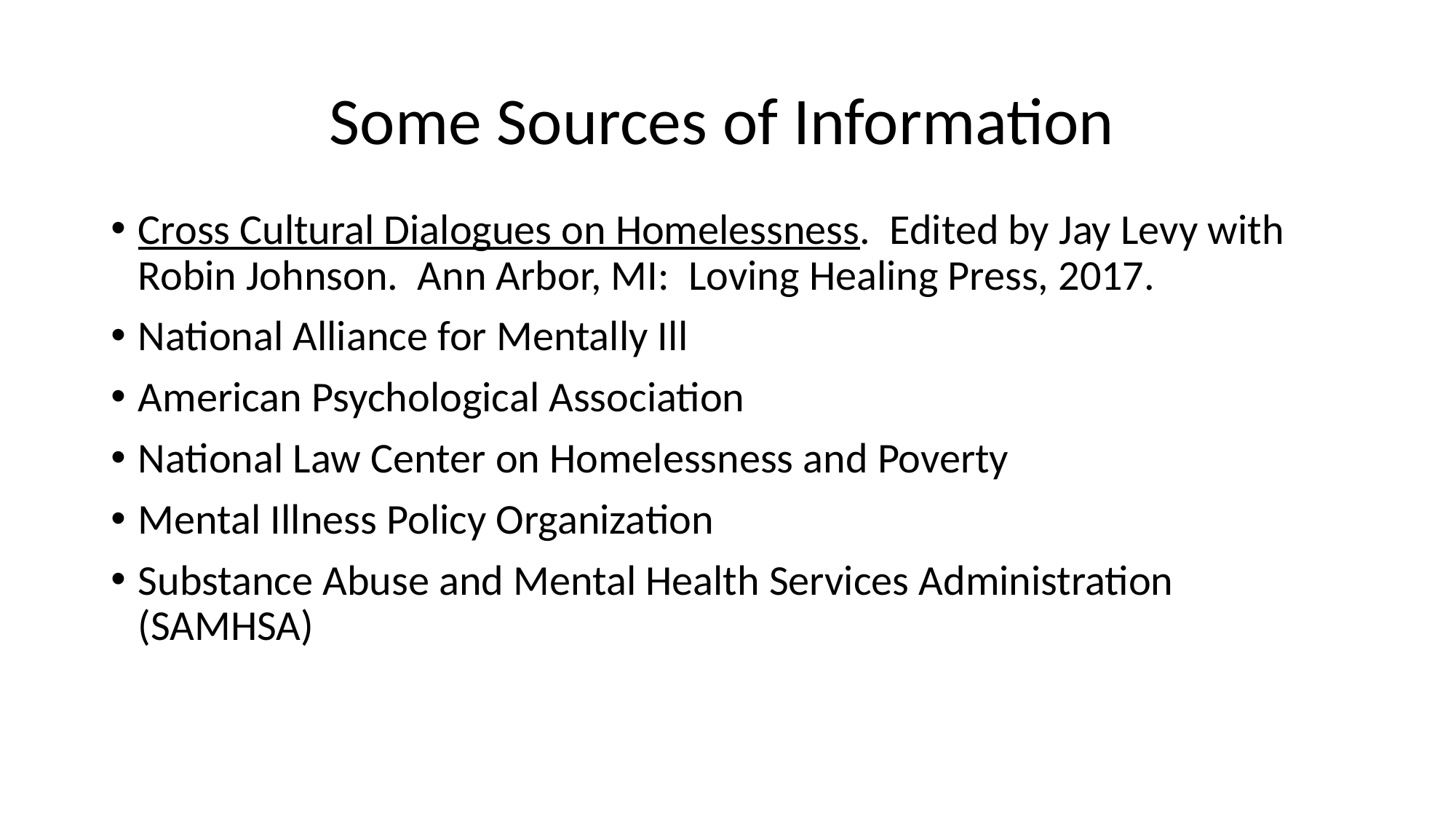

# Some Sources of Information
Cross Cultural Dialogues on Homelessness.  Edited by Jay Levy with Robin Johnson.  Ann Arbor, MI:  Loving Healing Press, 2017.
National Alliance for Mentally Ill
American Psychological Association
National Law Center on Homelessness and Poverty
Mental Illness Policy Organization
Substance Abuse and Mental Health Services Administration (SAMHSA)